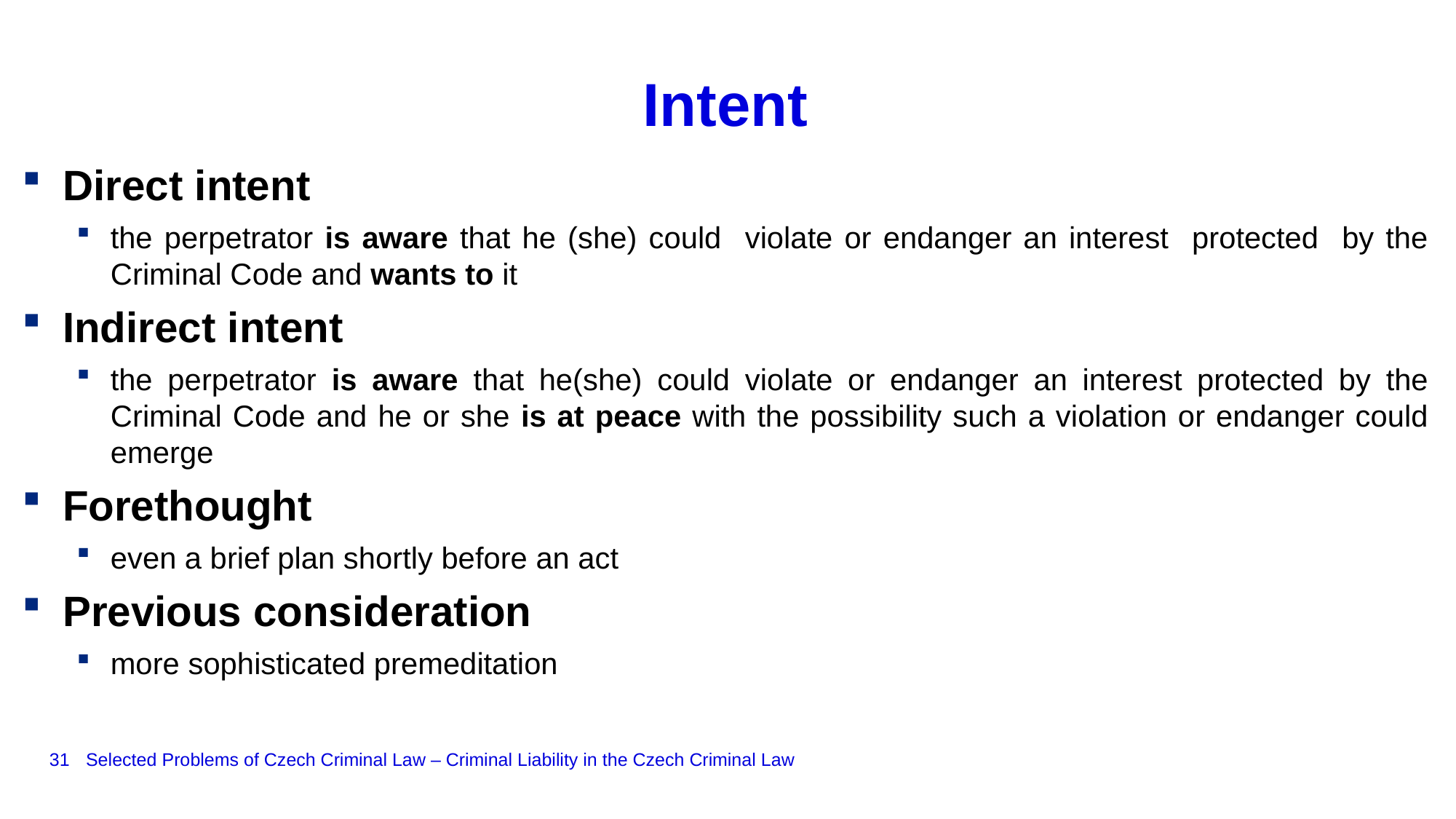

# Intent
Direct intent
the perpetrator is aware that he (she) could  violate or endanger an interest  protected  by the Criminal Code and wants to it
Indirect intent
the perpetrator is aware that he(she) could violate or endanger an interest protected by the Criminal Code and he or she is at peace with the possibility such a violation or endanger could emerge
Forethought
even a brief plan shortly before an act
Previous consideration
more sophisticated premeditation
31
Selected Problems of Czech Criminal Law – Criminal Liability in the Czech Criminal Law